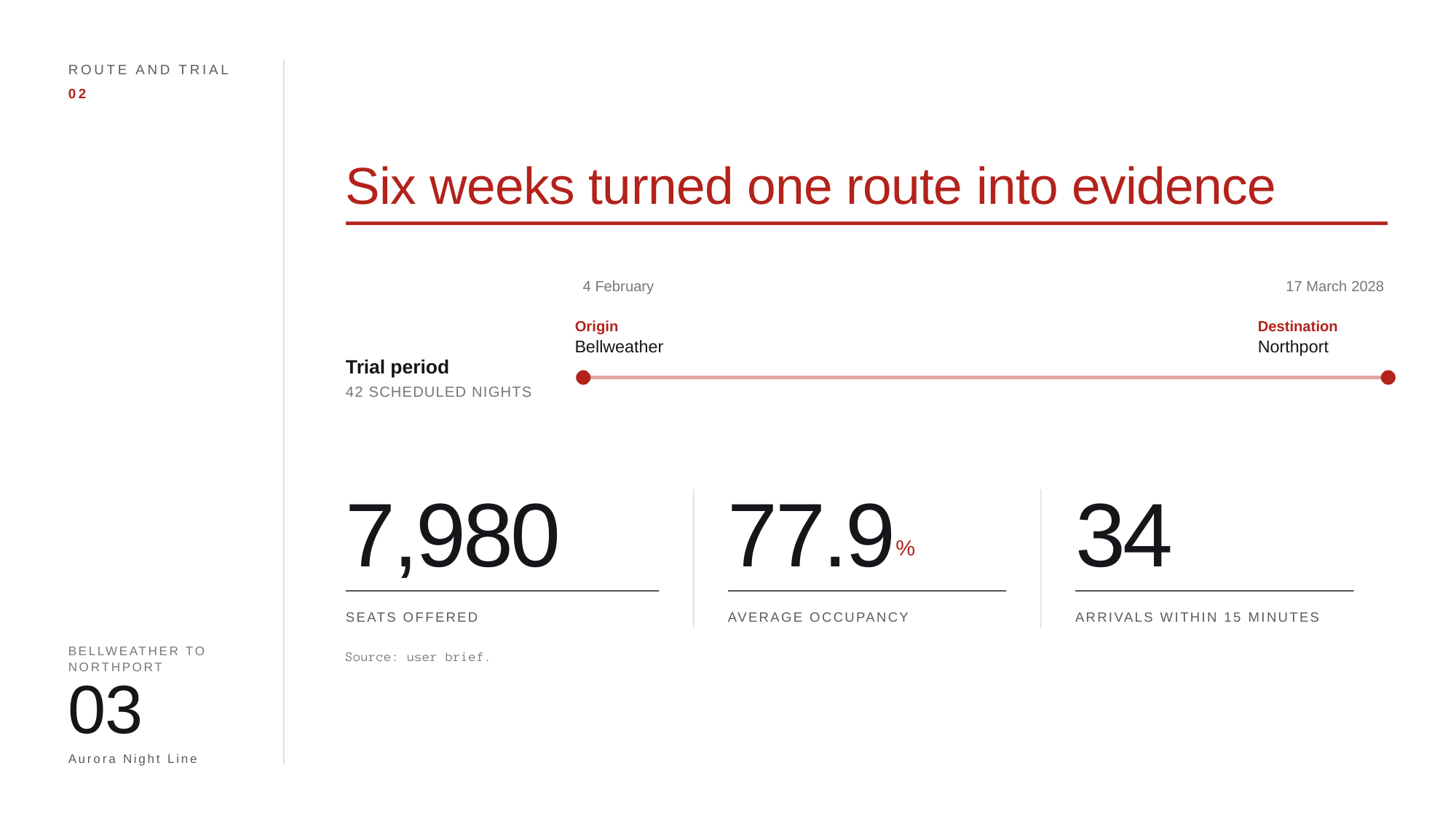

ROUTE AND TRIAL
02
Six weeks turned one route into evidence

4 February
17 March 2028
Origin
Destination
Bellweather
Northport
Trial period

42 SCHEDULED NIGHTS
7,980
77.9%
34

SEATS OFFERED
AVERAGE OCCUPANCY
ARRIVALS WITHIN 15 MINUTES
BELLWEATHER TO
NORTHPORT
Source: user brief.
03
Aurora Night Line